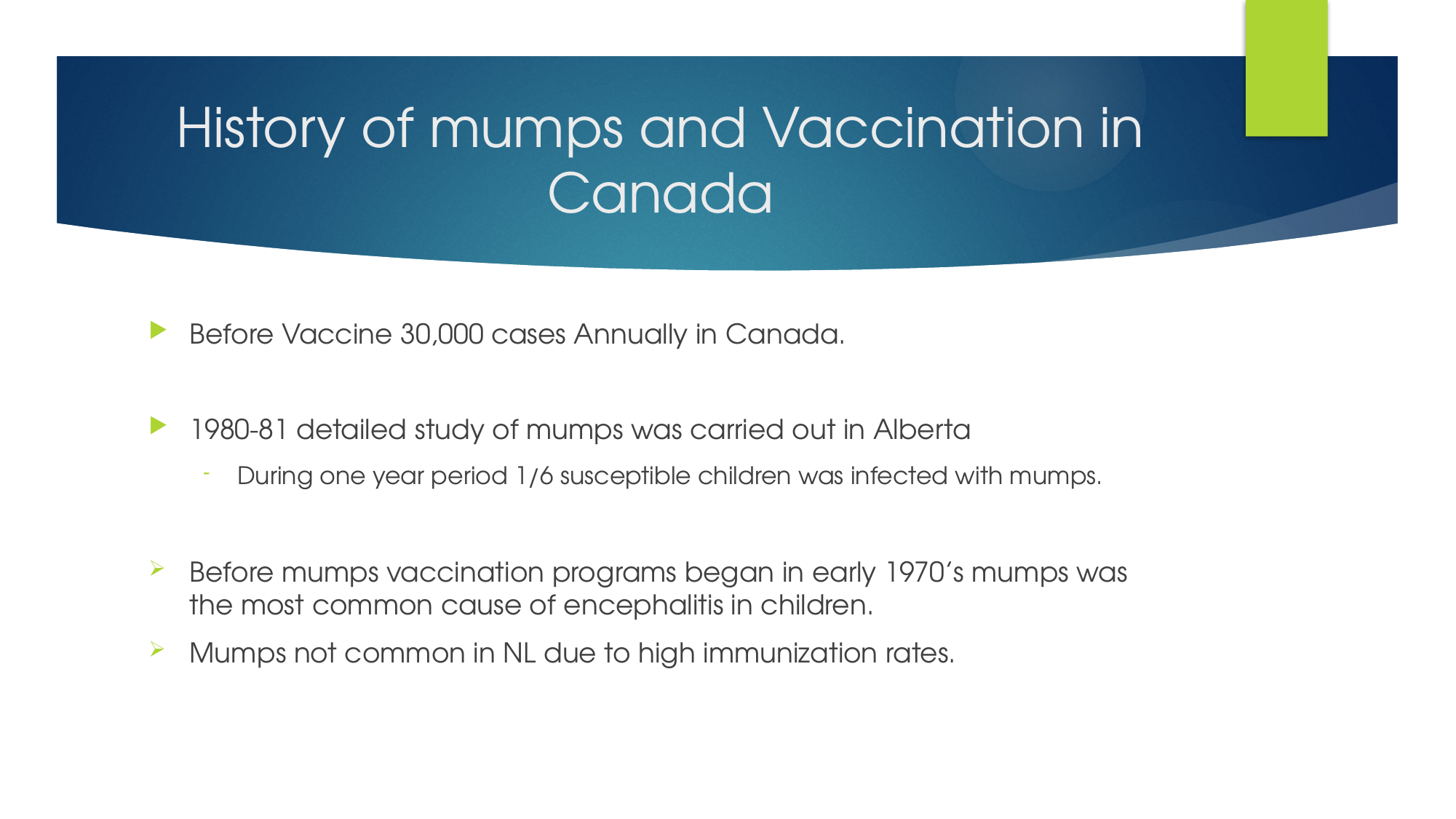

# History of mumps and Vaccination in Canada
Before Vaccine 30,000 cases Annually in Canada.

1980-81 detailed study of mumps was carried out in Alberta
During one year period 1/6 susceptible children was infected with mumps.

Before mumps vaccination programs began in early 1970’s mumps was the most common cause of encephalitis in children.
Mumps not common in NL due to high immunization rates.